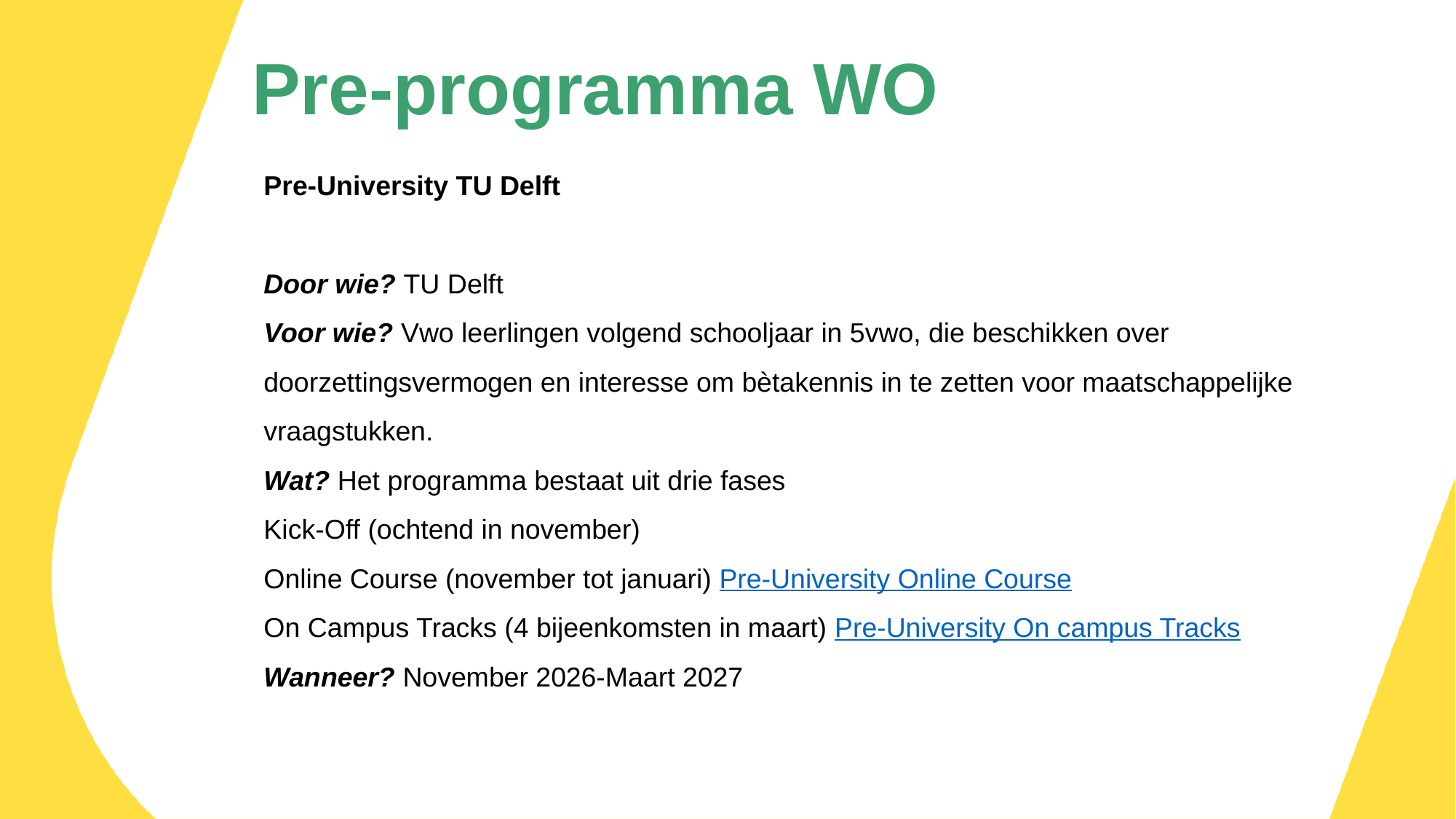

# Pre-programma WO
Pre-University TU Delft
Door wie? TU Delft
Voor wie? Vwo leerlingen volgend schooljaar in 5vwo, die beschikken over doorzettingsvermogen en interesse om bètakennis in te zetten voor maatschappelijke vraagstukken.
Wat? Het programma bestaat uit drie fases
Kick-Off (ochtend in november)
Online Course (november tot januari) Pre-University Online Course
On Campus Tracks (4 bijeenkomsten in maart) Pre-University On campus Tracks
Wanneer? November 2026-Maart 2027